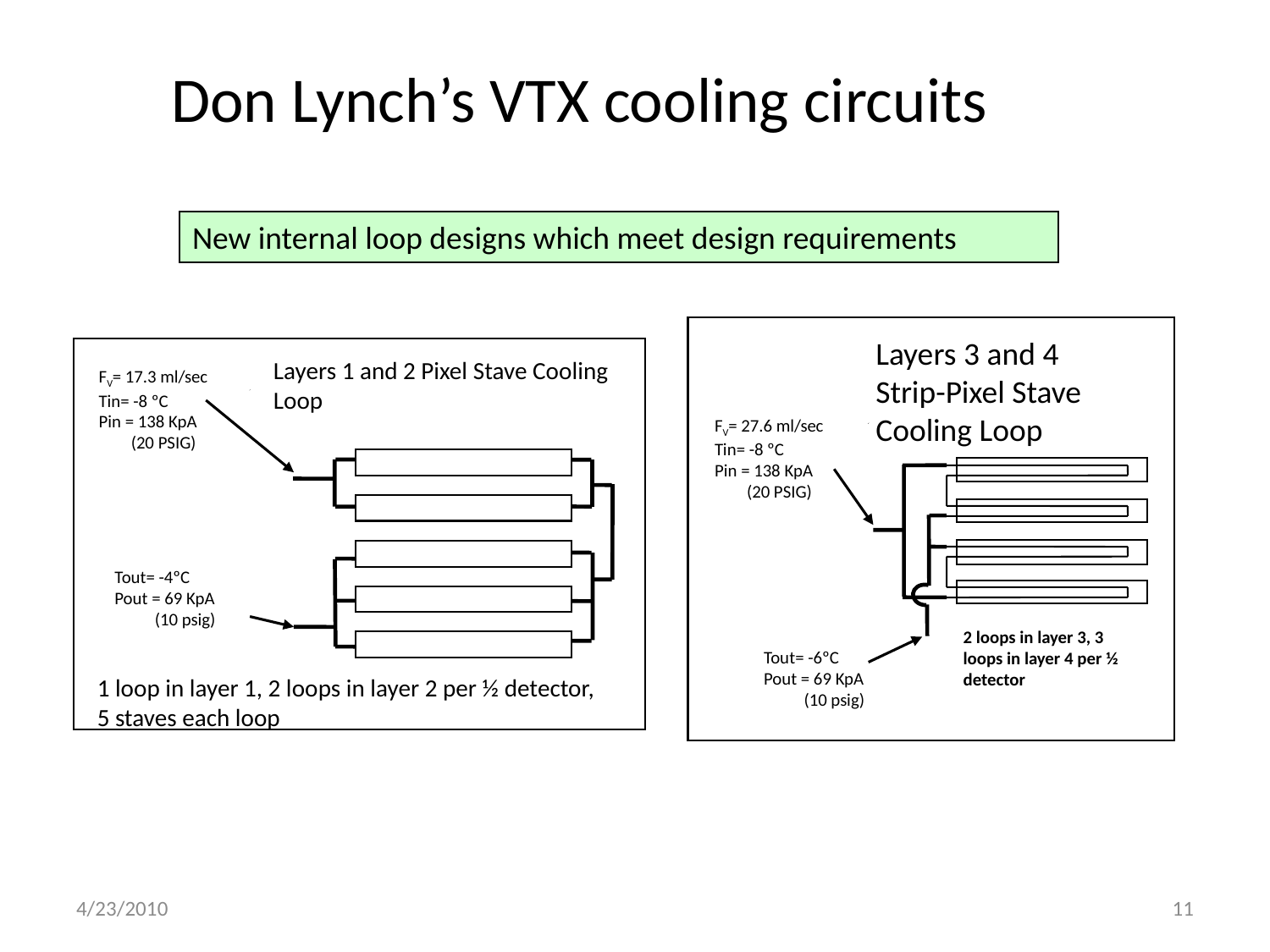

Don Lynch’s VTX cooling circuits
New internal loop designs which meet design requirements

Layers 3 and 4 Strip-Pixel Stave Cooling Loop
FV= 27.6 ml/sec
Tin= -8 ºC
Pin = 138 KpA
        (20 PSIG)

2 loops in layer 3, 3 loops in layer 4 per ½ detector

Tout= -6ºC
Pout = 69 KpA
          (10 psig)

Layers 1 and 2 Pixel Stave Cooling Loop
FV= 17.3 ml/sec
Tin= -8 ºC
Pin = 138 KpA
        (20 PSIG)

Tout= -4ºC
Pout = 69 KpA
          (10 psig)

1 loop in layer 1, 2 loops in layer 2 per ½ detector,
5 staves each loop

11
4/23/2010